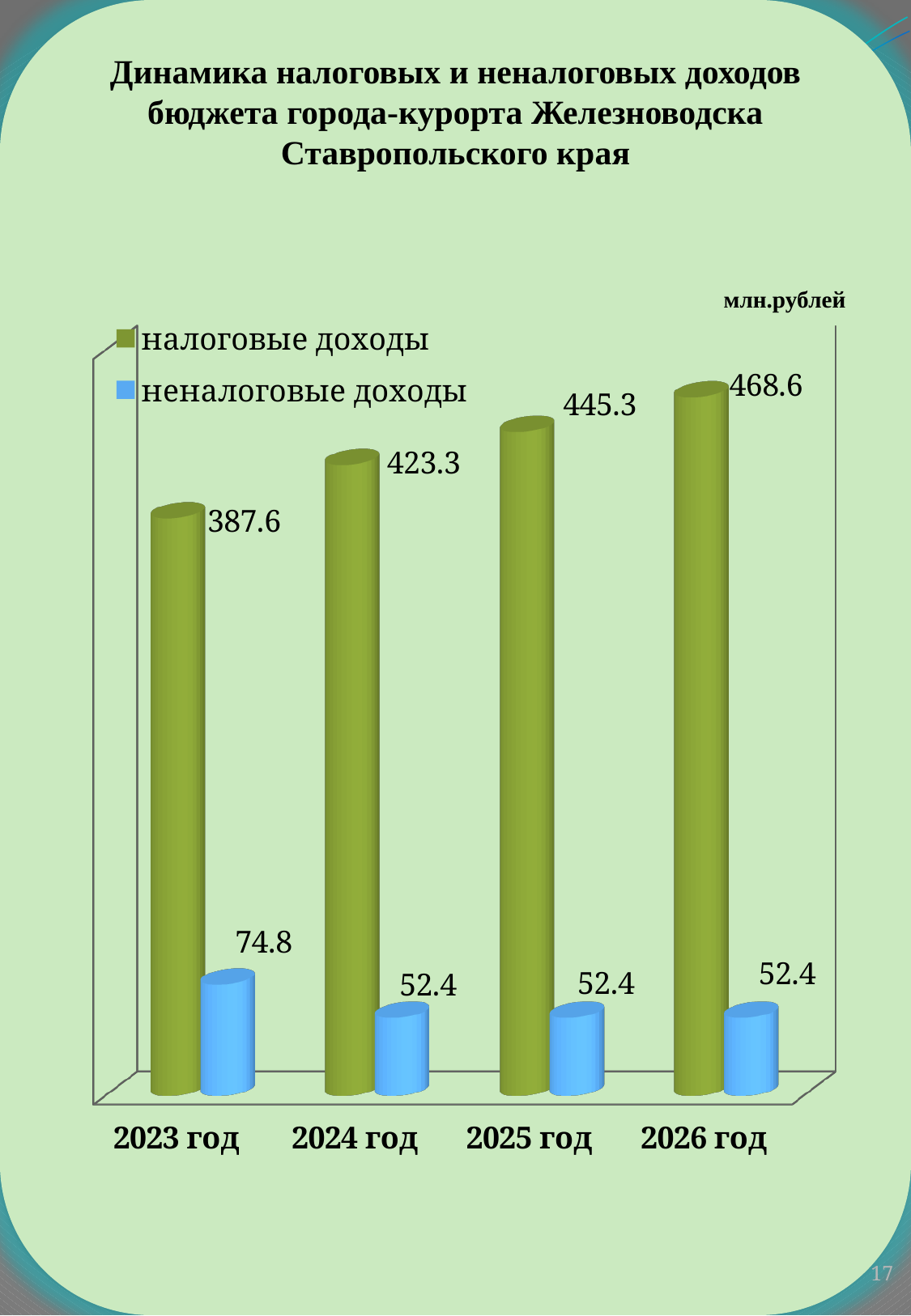

Динамика налоговых и неналоговых доходов бюджета города-курорта Железноводска Ставропольского края

млн.рублей

[unsupported chart]

17